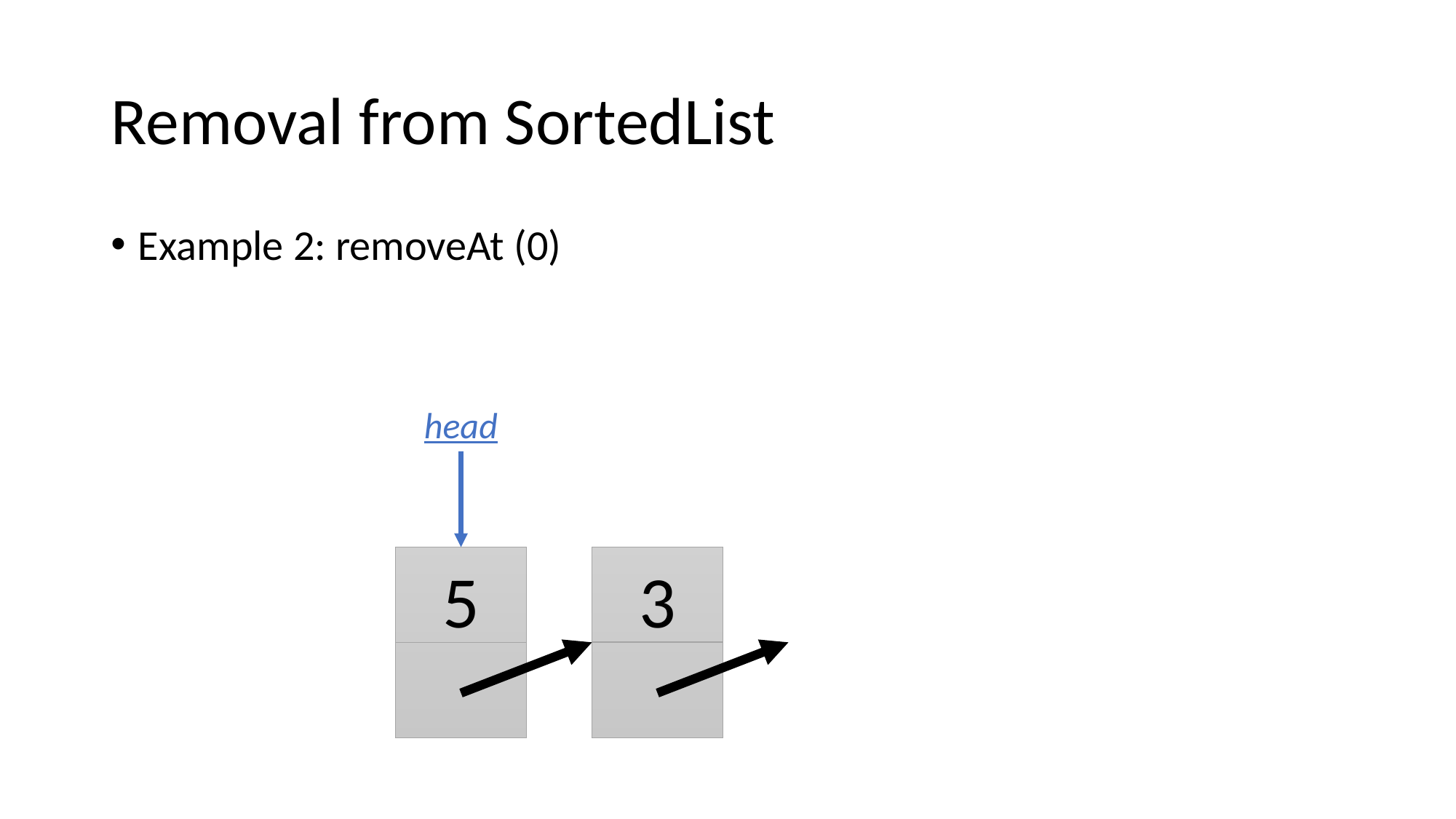

# Removal from SortedList
Example 2: removeAt (0)
head
5

3